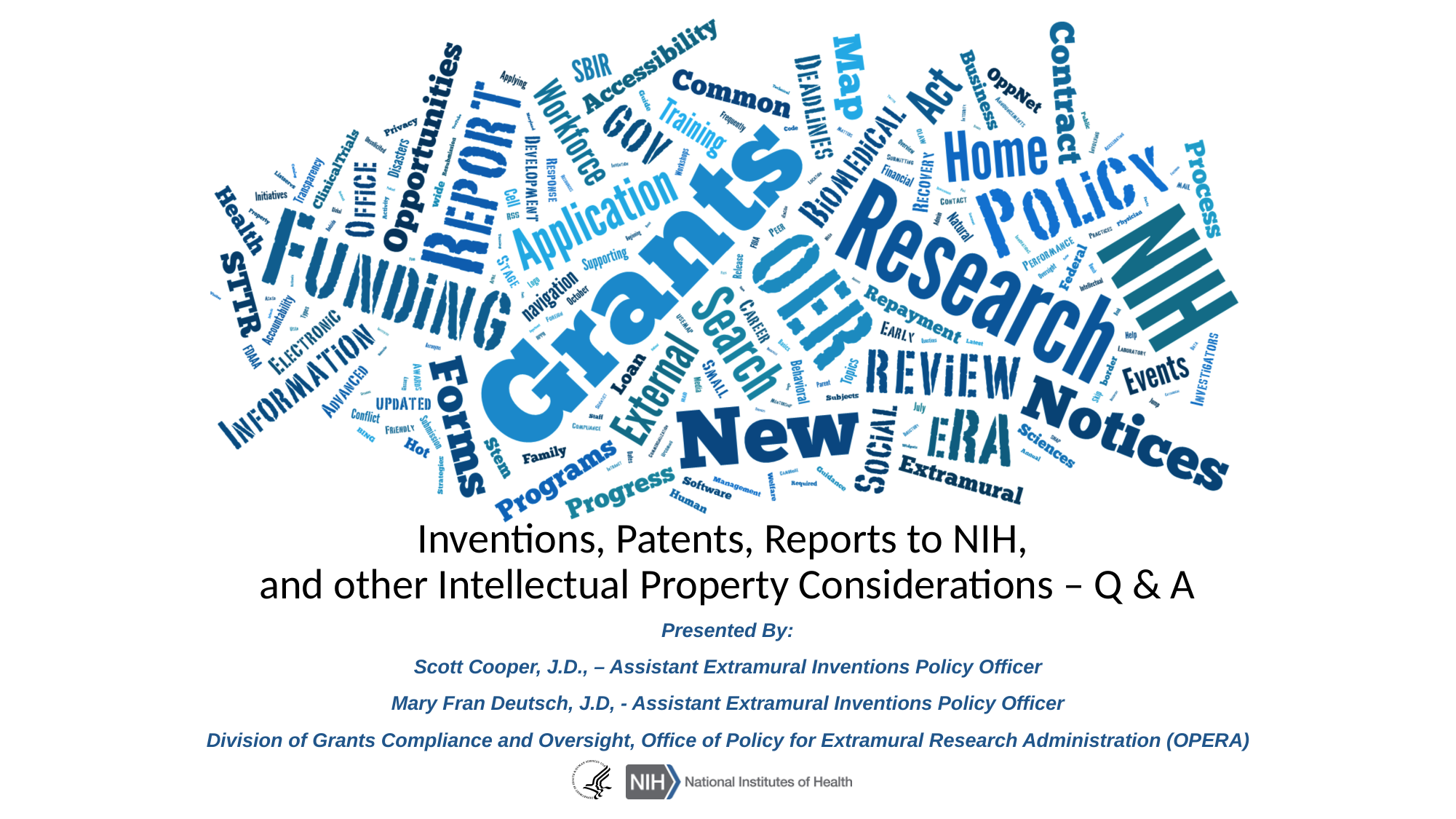

# Inventions, Patents, Reports to NIH, and other Intellectual Property Considerations – Q & A
Presented By:
Scott Cooper, J.D., – Assistant Extramural Inventions Policy Officer
Mary Fran Deutsch, J.D, - Assistant Extramural Inventions Policy Officer
Division of Grants Compliance and Oversight, Office of Policy for Extramural Research Administration (OPERA)